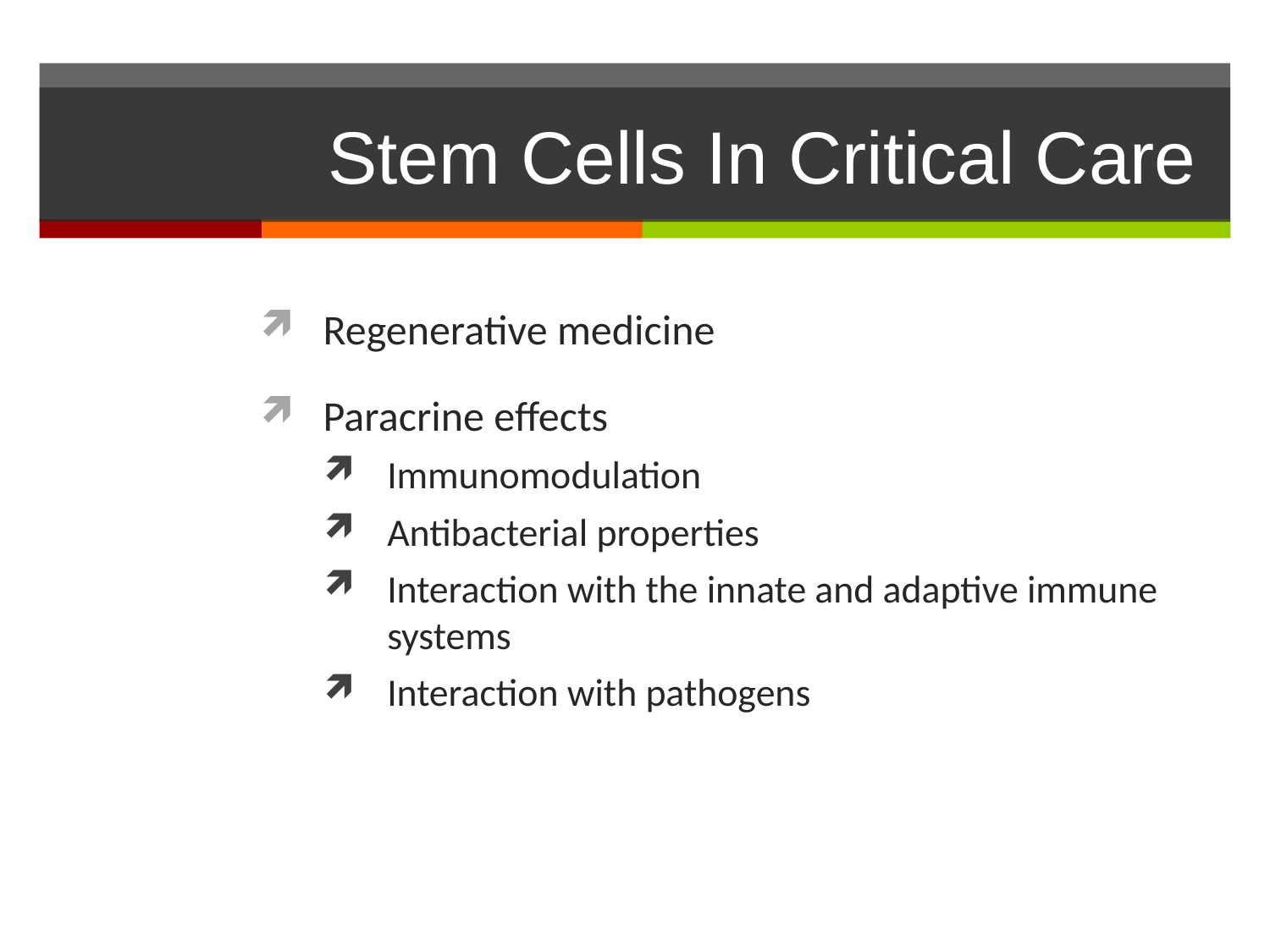

# Stem Cells In Critical Care
Regenerative medicine
Paracrine effects
Immunomodulation
Antibacterial properties
Interaction with the innate and adaptive immune systems
Interaction with pathogens